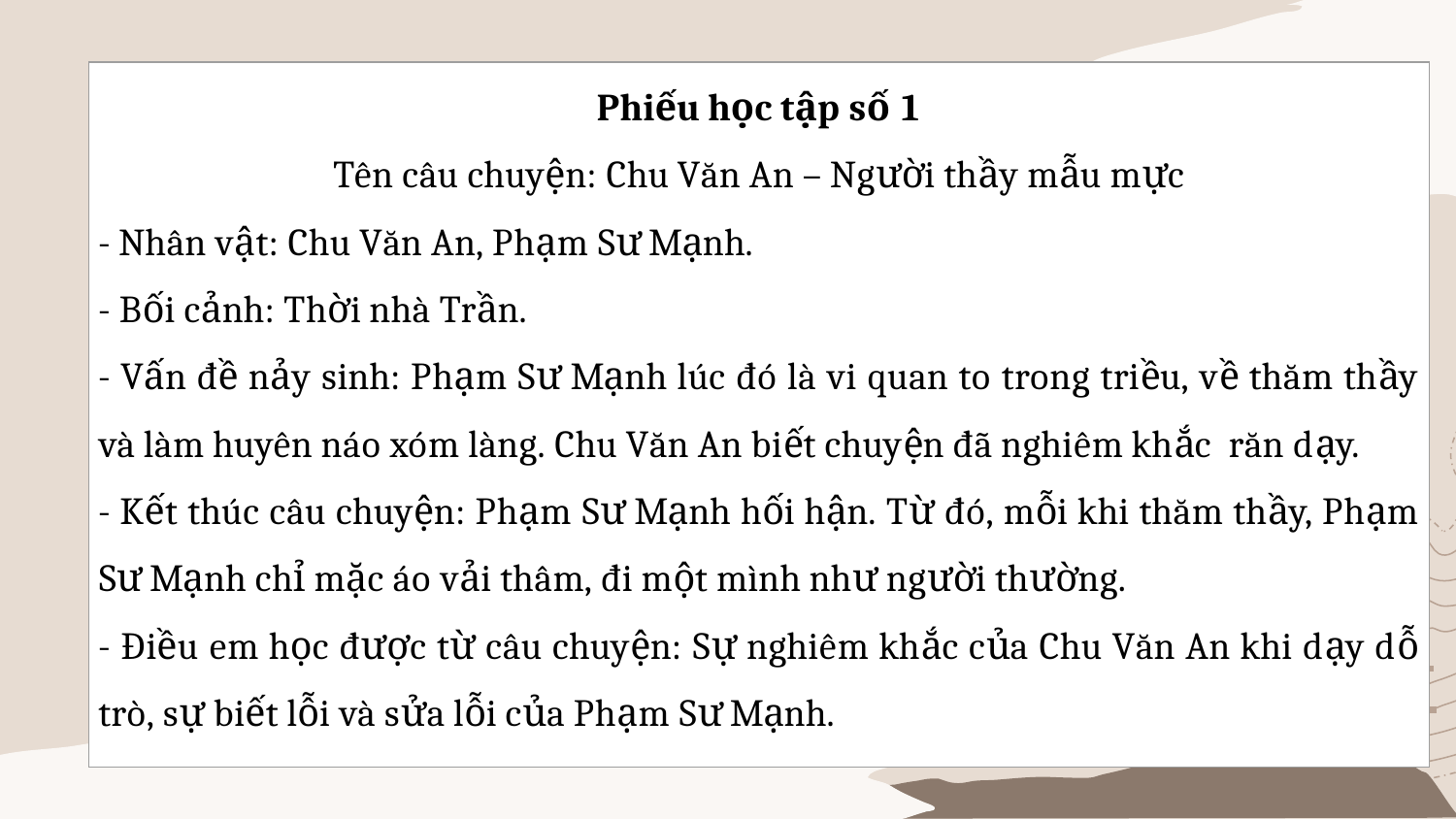

| Phiếu học tập số 1 Tên câu chuyện: Chu Văn An – Người thầy mẫu mực - Nhân vật: Chu Văn An, Phạm Sư Mạnh. - Bối cảnh: Thời nhà Trần. - Vấn đề nảy sinh: Phạm Sư Mạnh lúc đó là vi quan to trong triều, về thăm thầy và làm huyên náo xóm làng. Chu Văn An biết chuyện đã nghiêm khắc răn dạy. - Kết thúc câu chuyện: Phạm Sư Mạnh hối hận. Từ đó, mỗi khi thăm thầy, Phạm Sư Mạnh chỉ mặc áo vải thâm, đi một mình như người thường. - Điều em học được từ câu chuyện: Sự nghiêm khắc của Chu Văn An khi dạy dỗ trò, sự biết lỗi và sửa lỗi của Phạm Sư Mạnh. |
| --- |